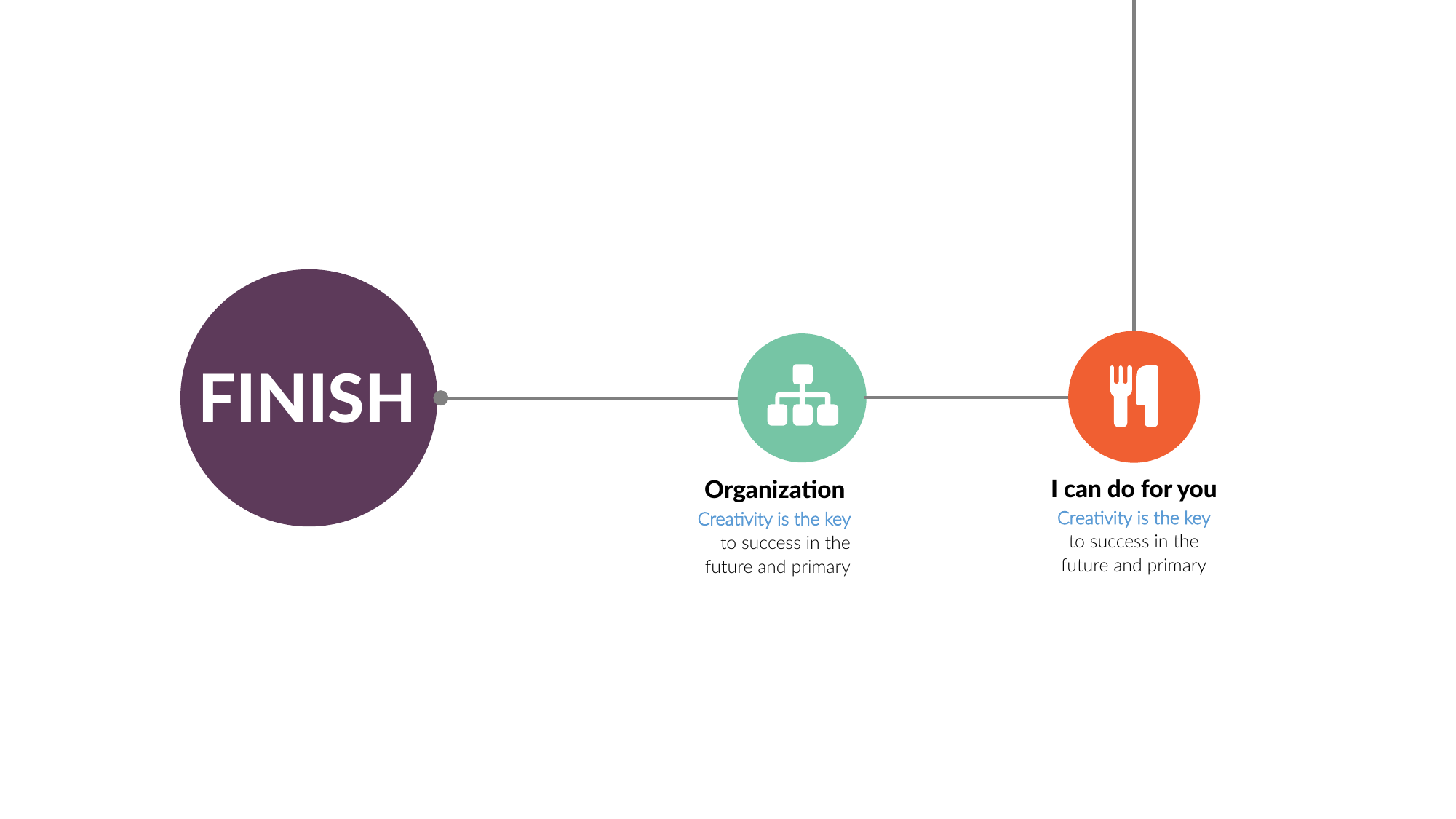

FINISH

I can do for you
Organization
Creativity is the key to success in the future and primary
Creativity is the key to success in the future and primary